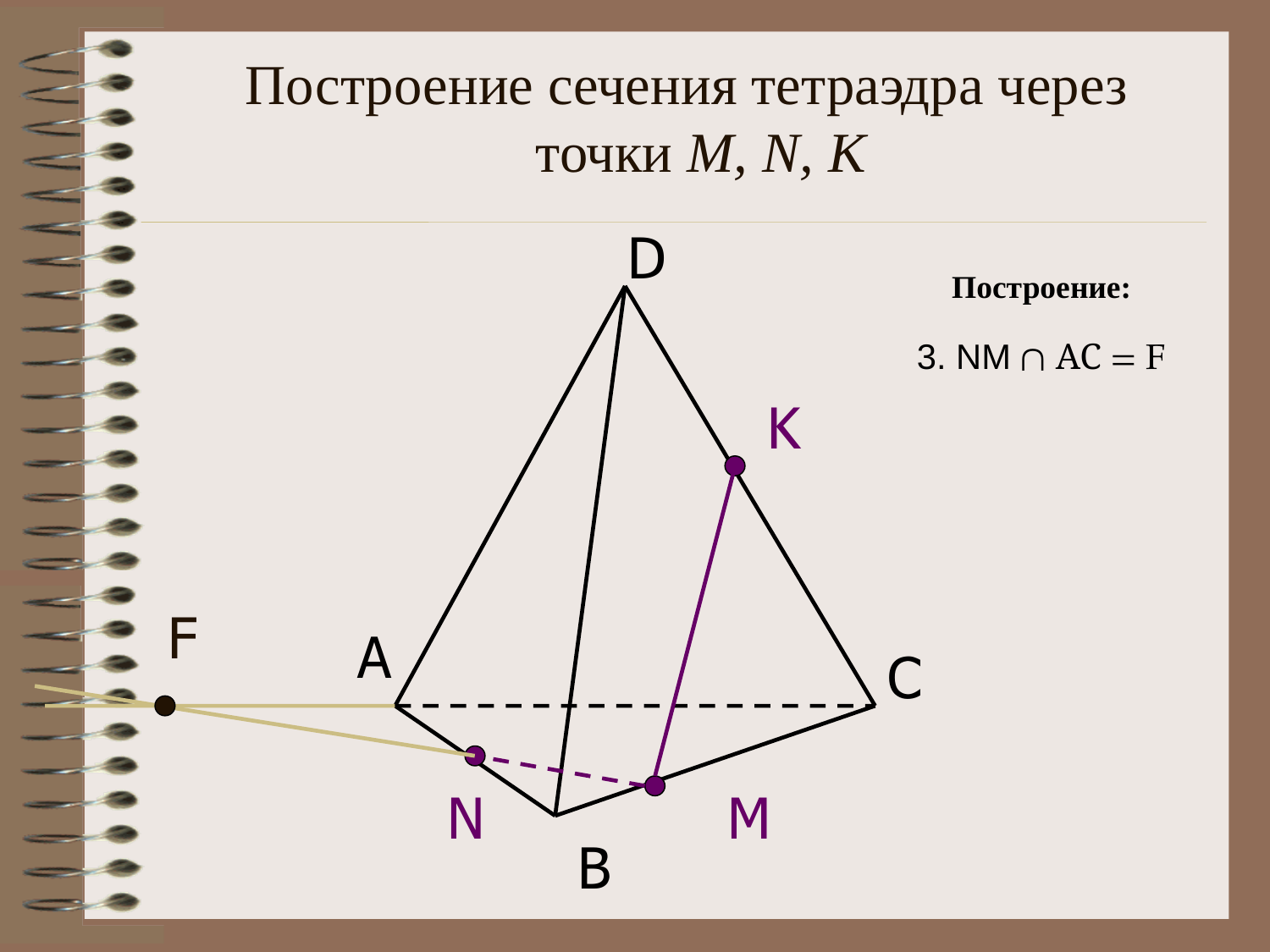

# Построение сечения тетраэдра через точки M, N, K
D
Построение:

3. NM ∩ АС = F

K

F
А
C

N

M
B